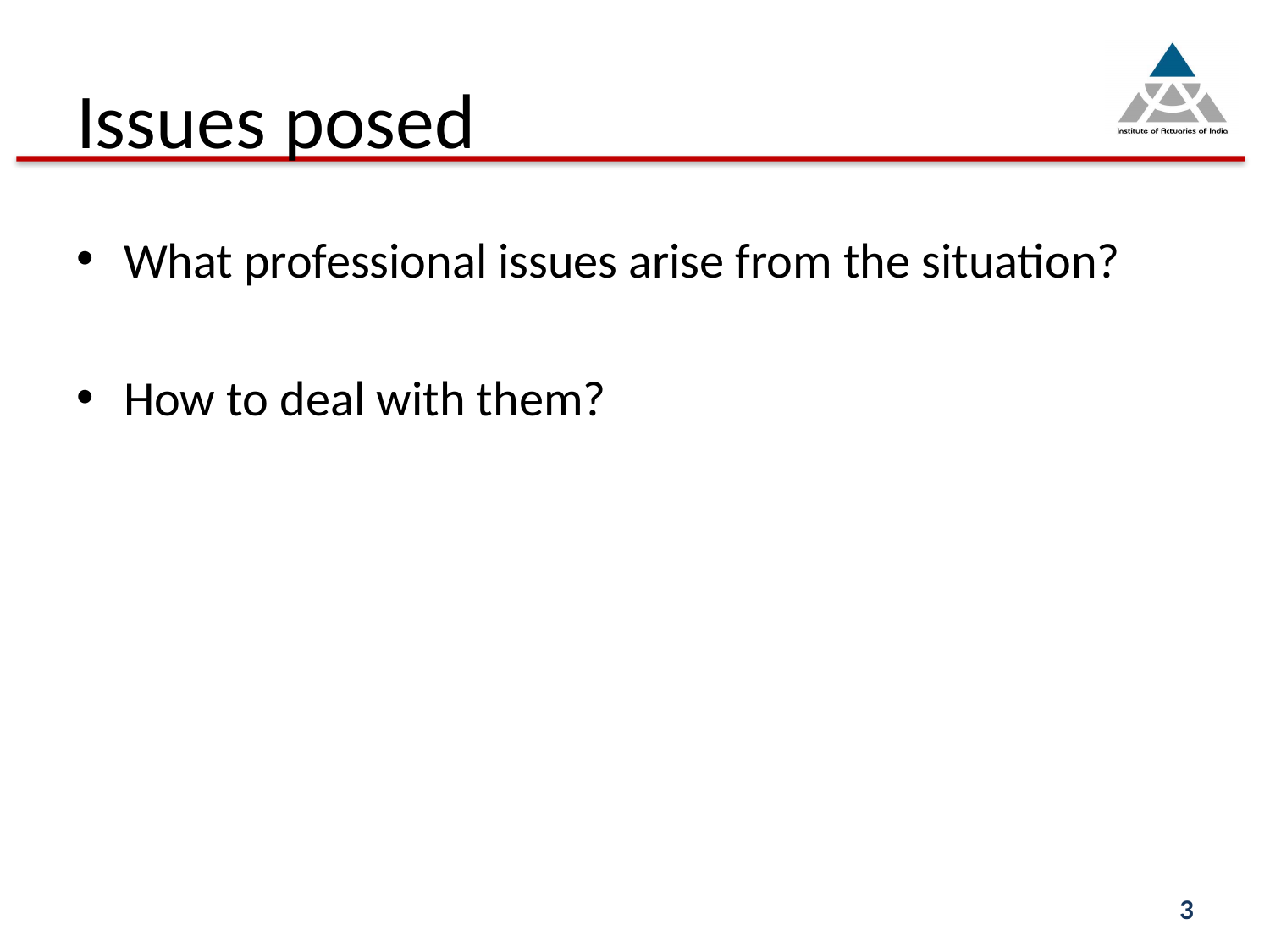

# Issues posed
What professional issues arise from the situation?

How to deal with them?
3